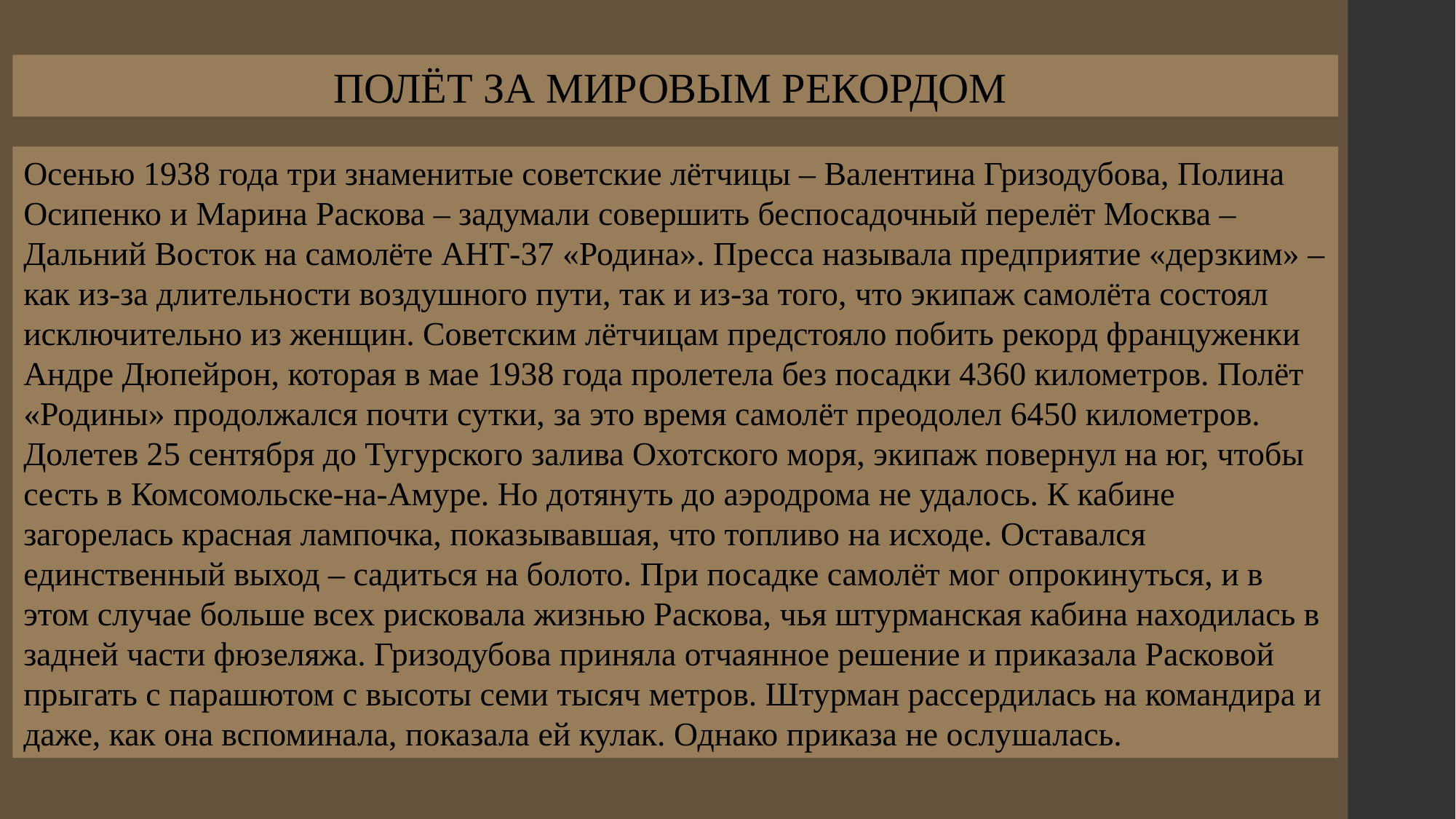

ПОЛЁТ ЗА МИРОВЫМ РЕКОРДОМ
Осенью 1938 года три знаменитые советские лётчицы – Валентина Гризодубова, Полина Осипенко и Марина Раскова – задумали совершить беспосадочный перелёт Москва – Дальний Восток на самолёте АНТ-37 «Родина». Пресса называла предприятие «дерзким» – как из-за длительности воздушного пути, так и из-за того, что экипаж самолёта состоял исключительно из женщин. Советским лётчицам предстояло побить рекорд француженки Андре Дюпейрон, которая в мае 1938 года пролетела без посадки 4360 километров. Полёт «Родины» продолжался почти сутки, за это время самолёт преодолел 6450 километров. Долетев 25 сентября до Тугурского залива Охотского моря, экипаж повернул на юг, чтобы сесть в Комсомольске-на-Амуре. Но дотянуть до аэродрома не удалось. К кабине загорелась красная лампочка, показывавшая, что топливо на исходе. Оставался единственный выход – садиться на болото. При посадке самолёт мог опрокинуться, и в этом случае больше всех рисковала жизнью Раскова, чья штурманская кабина находилась в задней части фюзеляжа. Гризодубова приняла отчаянное решение и приказала Расковой прыгать с парашютом с высоты семи тысяч метров. Штурман рассердилась на командира и даже, как она вспоминала, показала ей кулак. Однако приказа не ослушалась.